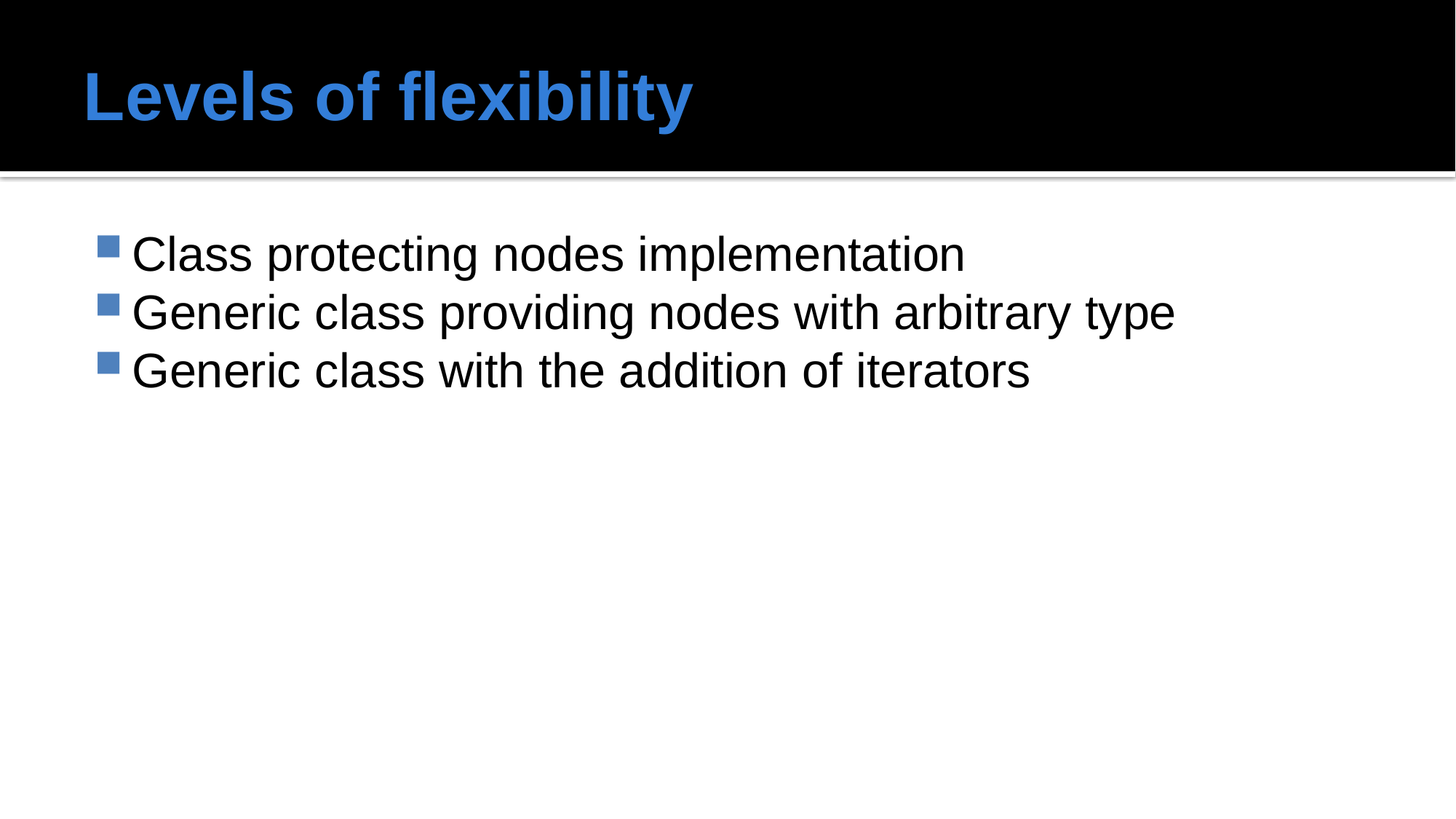

# Levels of flexibility
Class protecting nodes implementation
Generic class providing nodes with arbitrary type
Generic class with the addition of iterators